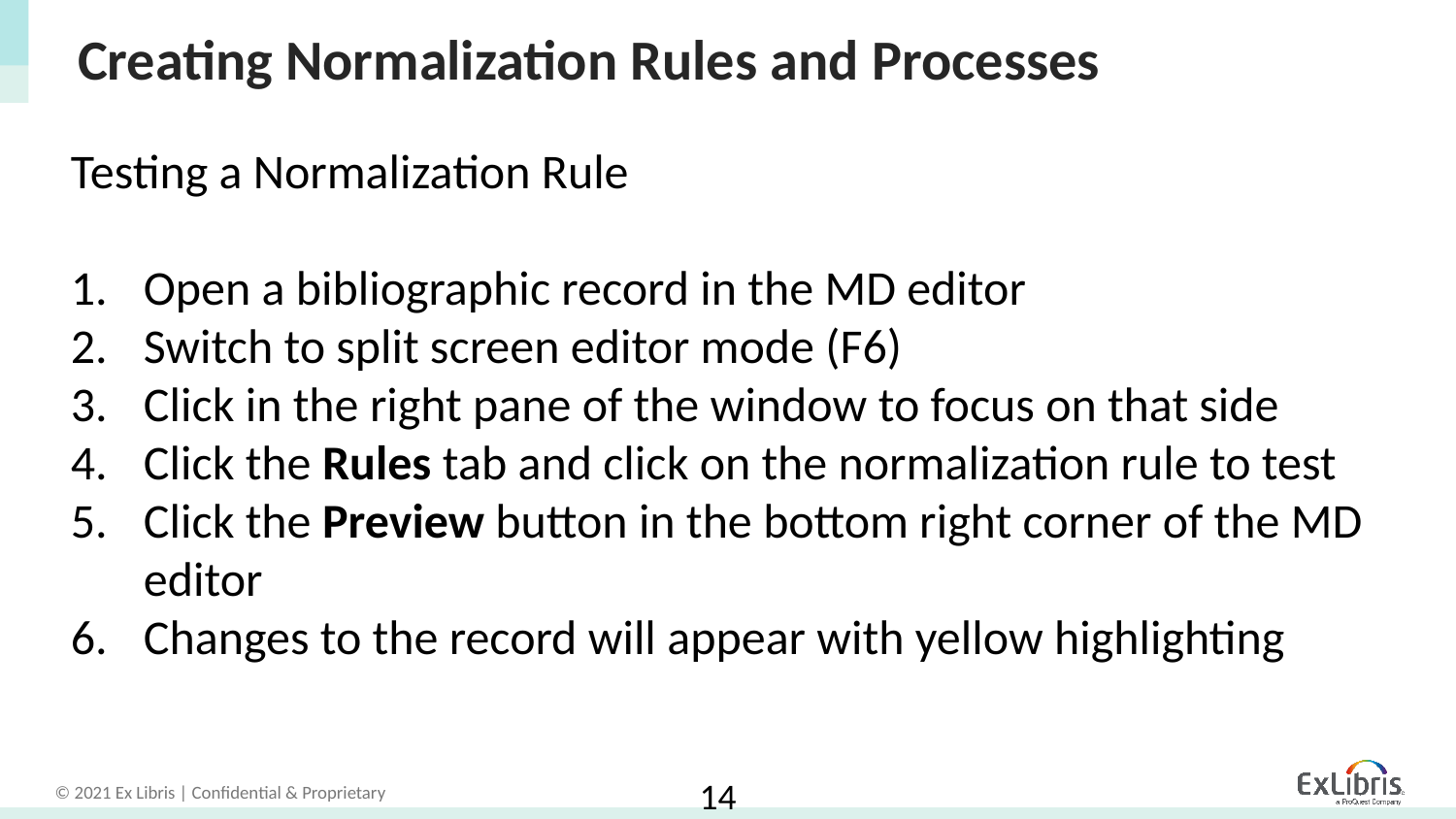

# Creating Normalization Rules and Processes
Testing a Normalization Rule

Open a bibliographic record in the MD editor
Switch to split screen editor mode (F6)
Click in the right pane of the window to focus on that side
Click the Rules tab and click on the normalization rule to test
Click the Preview button in the bottom right corner of the MD editor
Changes to the record will appear with yellow highlighting

14